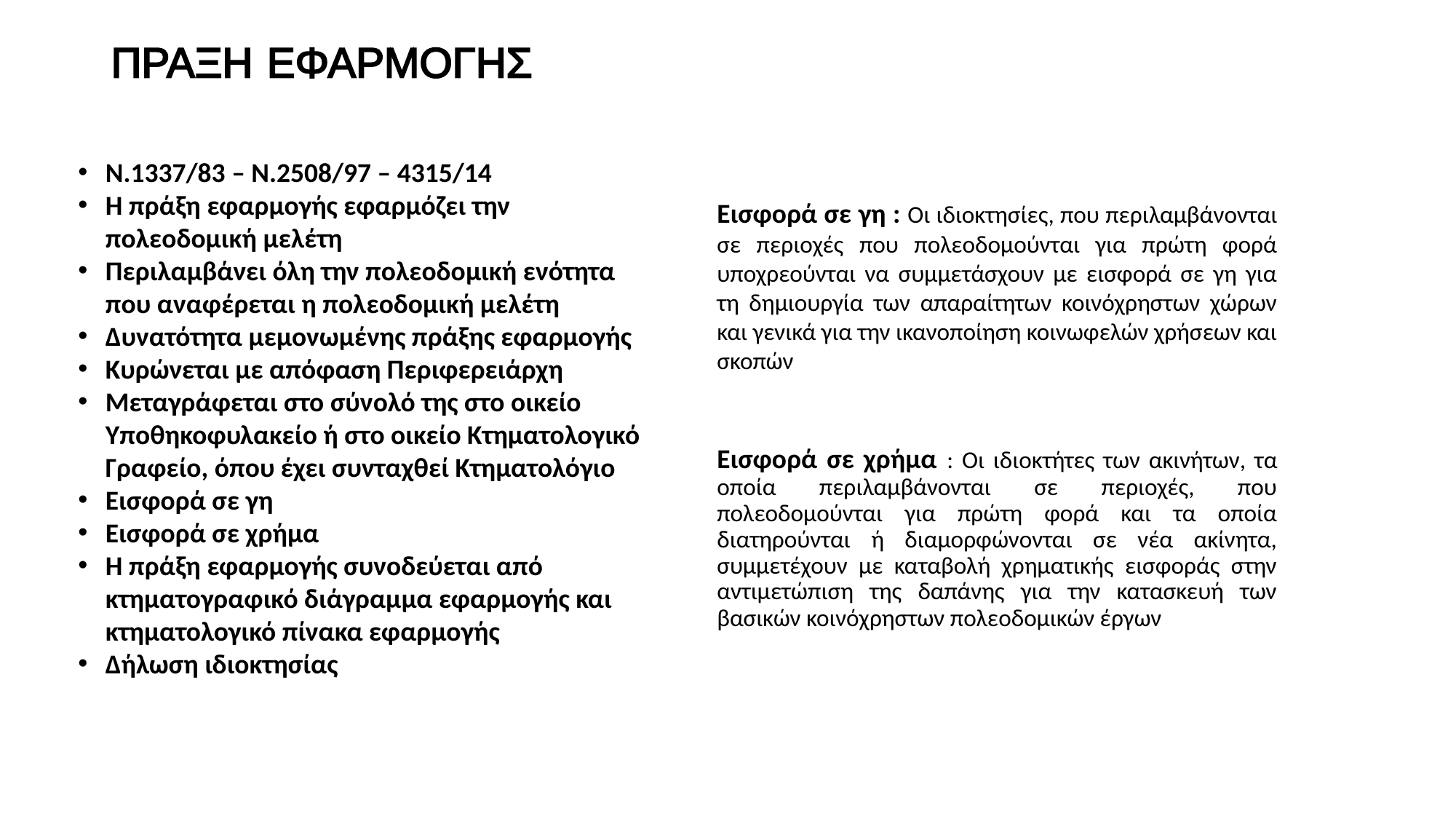

# ΠΡΑΞΗ ΕΦΑΡΜΟΓΗΣ
Ν.1337/83 – Ν.2508/97 – 4315/14
Η πράξη εφαρμογής εφαρμόζει την πολεοδομική μελέτη
Περιλαμβάνει όλη την πολεοδομική ενότητα που αναφέρεται η πολεοδομική μελέτη
Δυνατότητα μεμονωμένης πράξης εφαρμογής
Κυρώνεται με απόφαση Περιφερειάρχη
Μεταγράφεται στο σύνολό της στο οικείο Υποθηκοφυλακείο ή στο οικείο Κτηματολογικό Γραφείο, όπου έχει συνταχθεί Κτηματολόγιο
Εισφορά σε γη
Εισφορά σε χρήμα
Η πράξη εφαρμογής συνοδεύεται από κτηματογραφικό διάγραμμα εφαρμογής και κτηματολογικό πίνακα εφαρμογής
Δήλωση ιδιοκτησίας

Εισφορά σε γη : Οι ιδιοκτησίες, που περιλαµβάνονται σε περιοχές που πολεοδοµούνται για πρώτη φορά υποχρεούνται να συµµετάσχουν µε εισφορά σε γη για τη δηµιουργία των απαραίτητων κοινόχρηστων χώρων και γενικά για την ικανοποίηση κοινωφελών χρήσεων και σκοπών
Εισφορά σε χρήμα : Οι ιδιοκτήτες των ακινήτων, τα οποία περιλαµβάνονται σε περιοχές, που πολεοδοµούνται για πρώτη φορά και τα οποία διατηρούνται ή διαµορφώνονται σε νέα ακίνητα, συµµετέχουν µε καταβολή χρηµατικής εισφοράς στην αντιµετώπιση της δαπάνης για την κατασκευή των βασικών κοινόχρηστων πολεοδοµικών έργων